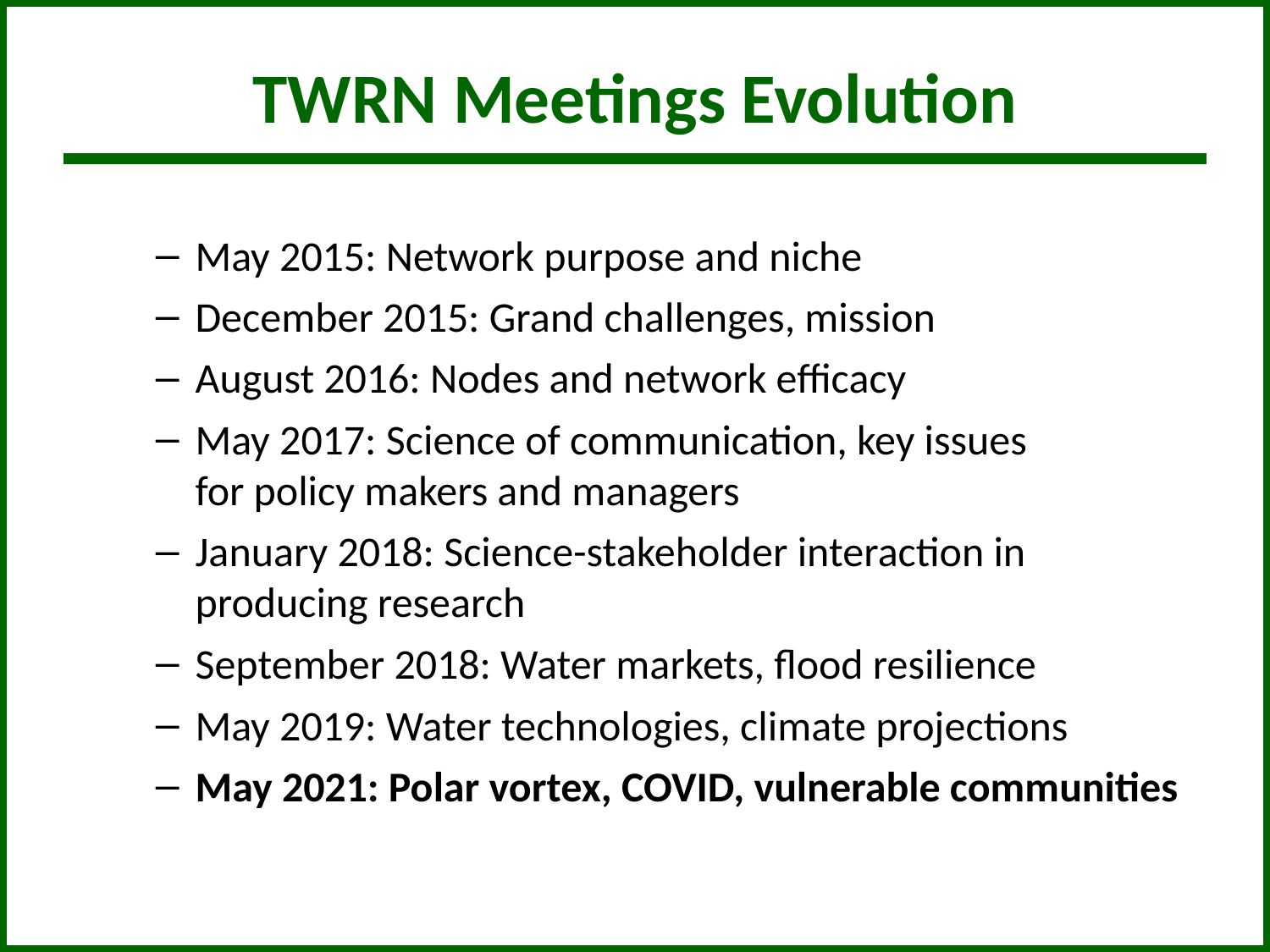

# TWRN Meetings Evolution

May 2015: Network purpose and niche
December 2015: Grand challenges, mission
August 2016: Nodes and network efficacy
May 2017: Science of communication, key issues
for policy makers and managers
January 2018: Science-stakeholder interaction in
producing research
September 2018: Water markets, flood resilience
May 2019: Water technologies, climate projections
May 2021: Polar vortex, COVID, vulnerable communities